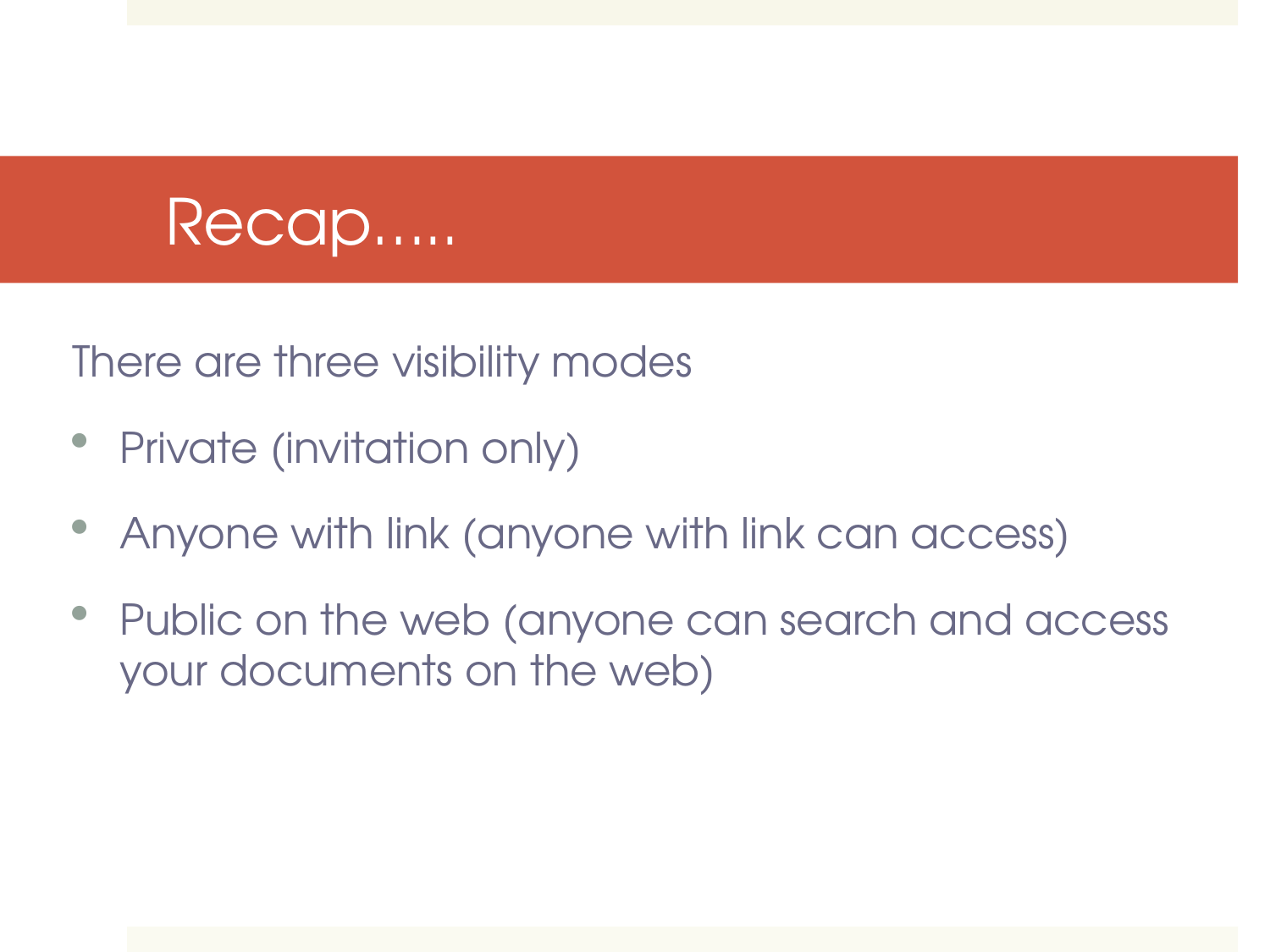

# Recap…..
There are three visibility modes
Private (invitation only)
Anyone with link (anyone with link can access)
Public on the web (anyone can search and access your documents on the web)